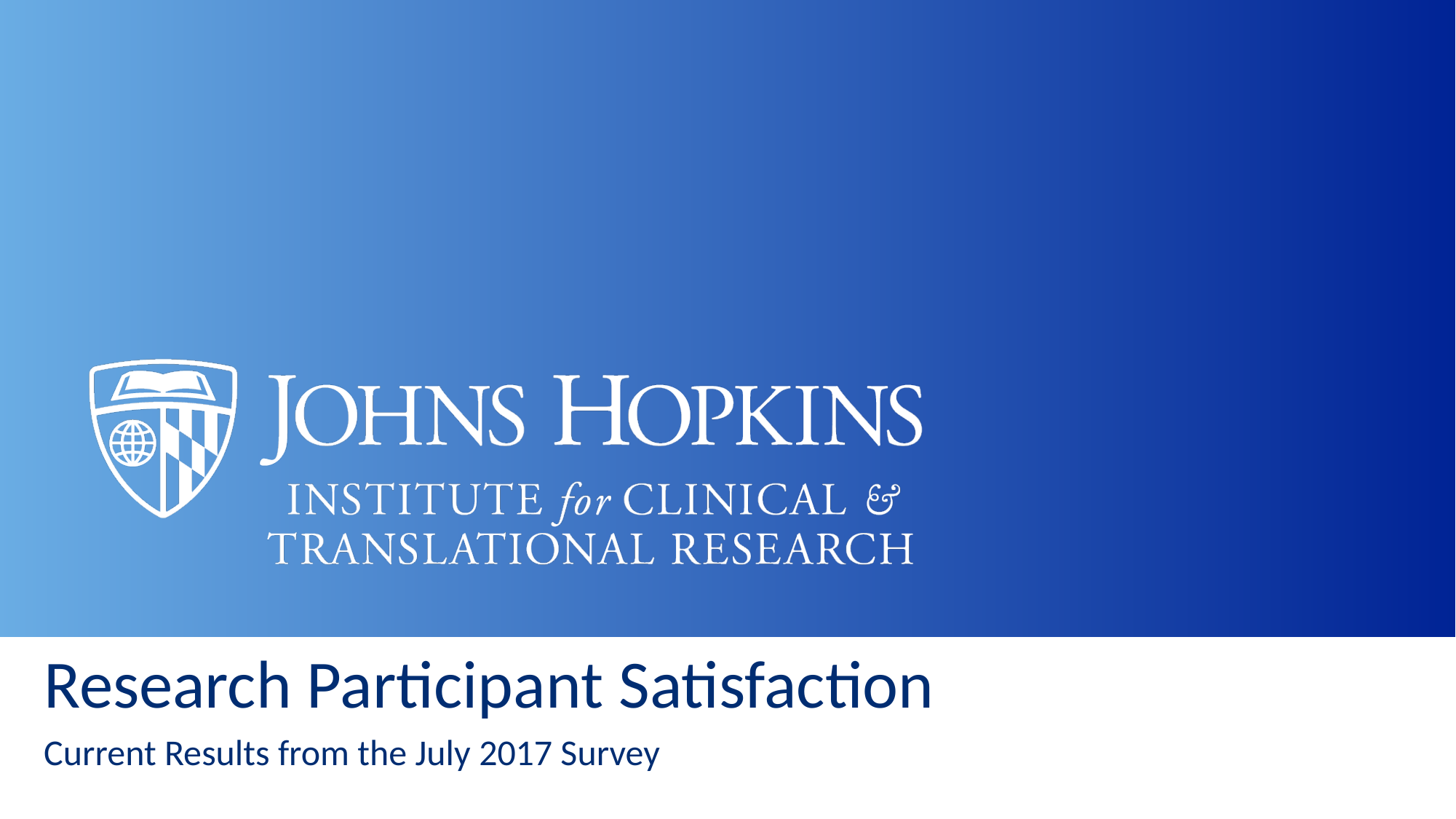

# Research Participant Satisfaction
Current Results from the July 2017 Survey